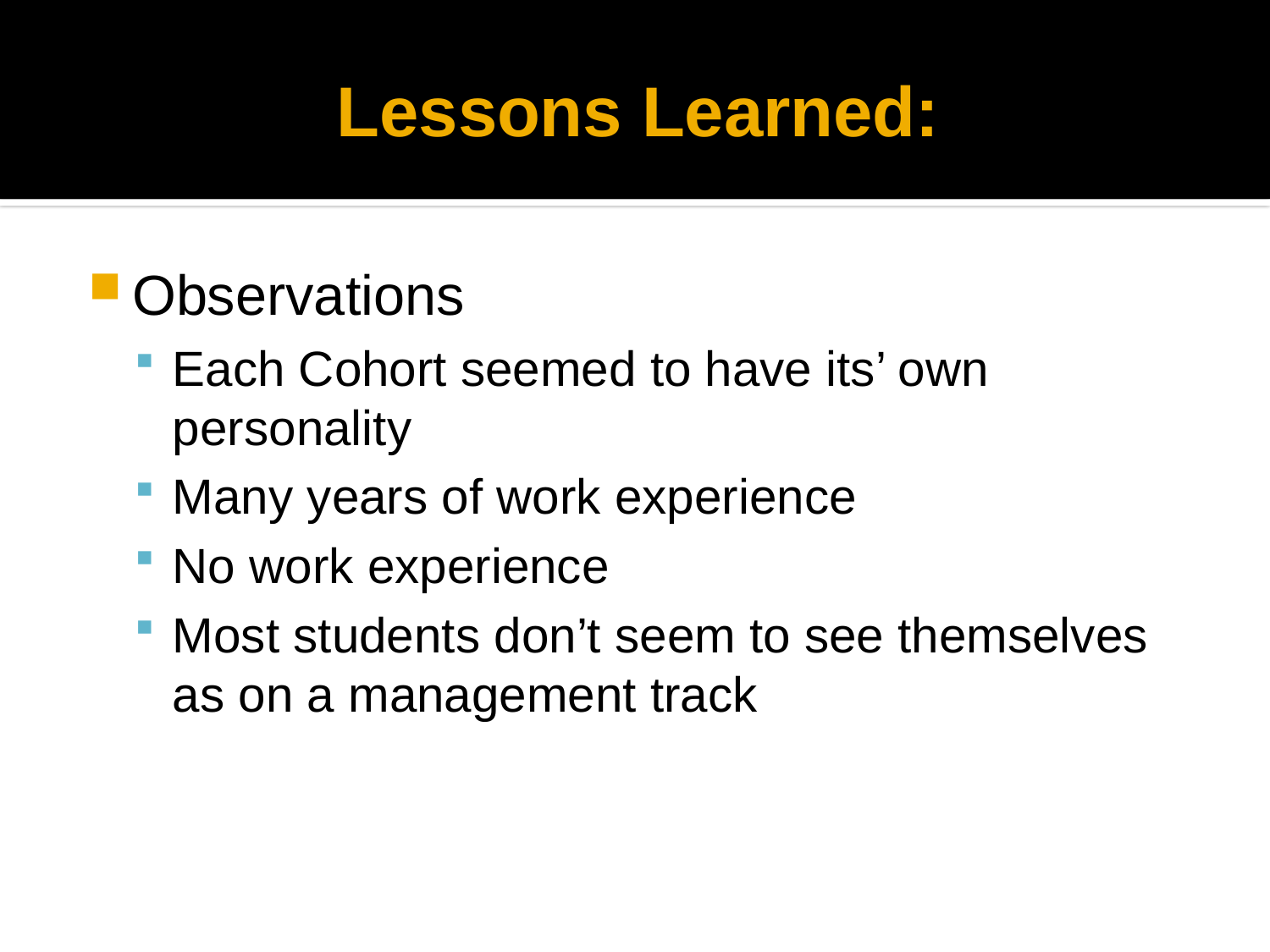

# Lessons Learned:
Observations
Each Cohort seemed to have its’ own personality
Many years of work experience
No work experience
Most students don’t seem to see themselves as on a management track